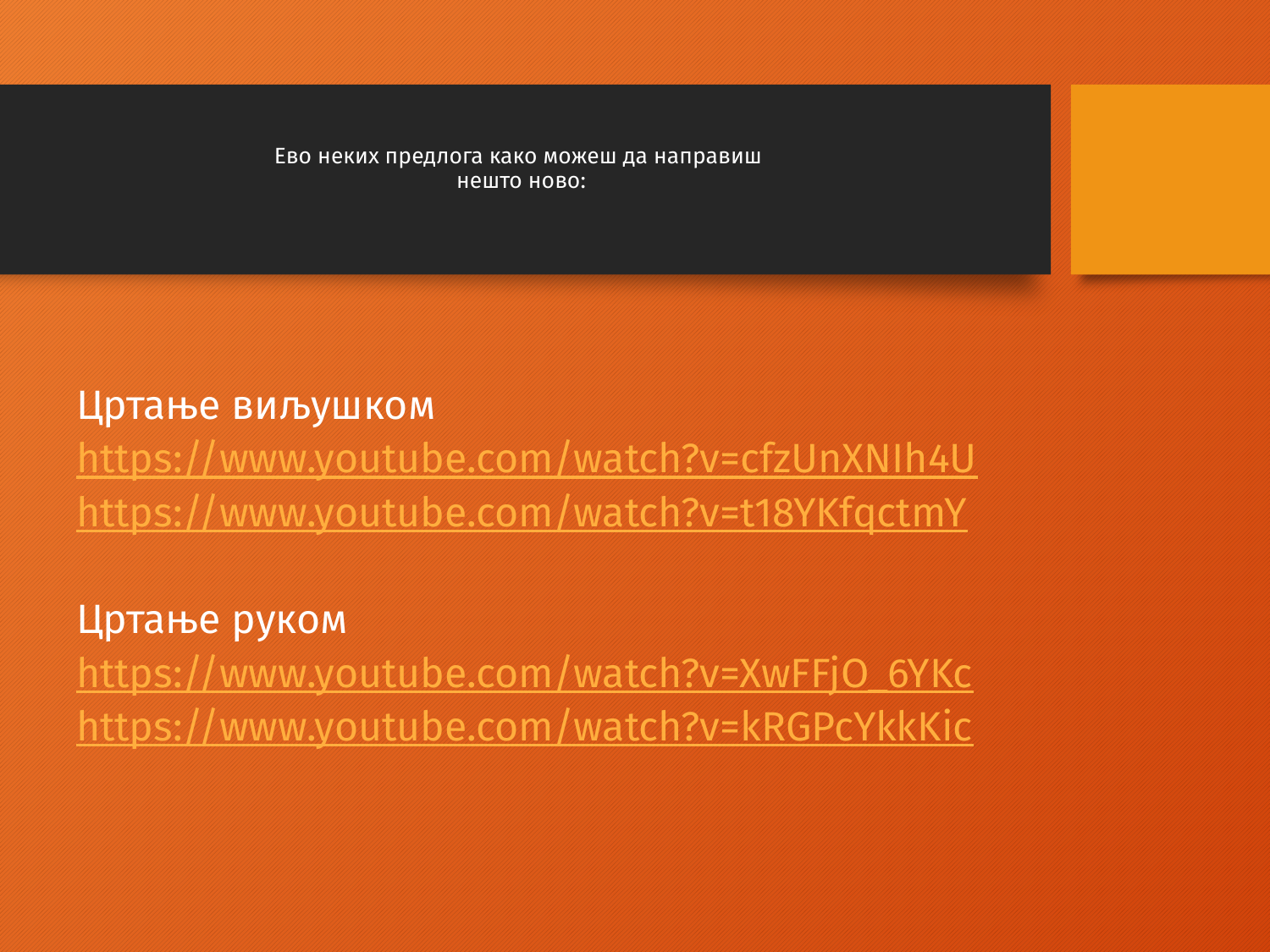

# Ево неких предлога како можеш да направиш нешто ново:

Цртање виљушком
https://www.youtube.com/watch?v=cfzUnXNIh4U
https://www.youtube.com/watch?v=t18YKfqctmY

Цртање руком
https://www.youtube.com/watch?v=XwFFjO_6YKc
https://www.youtube.com/watch?v=kRGPcYkkKic